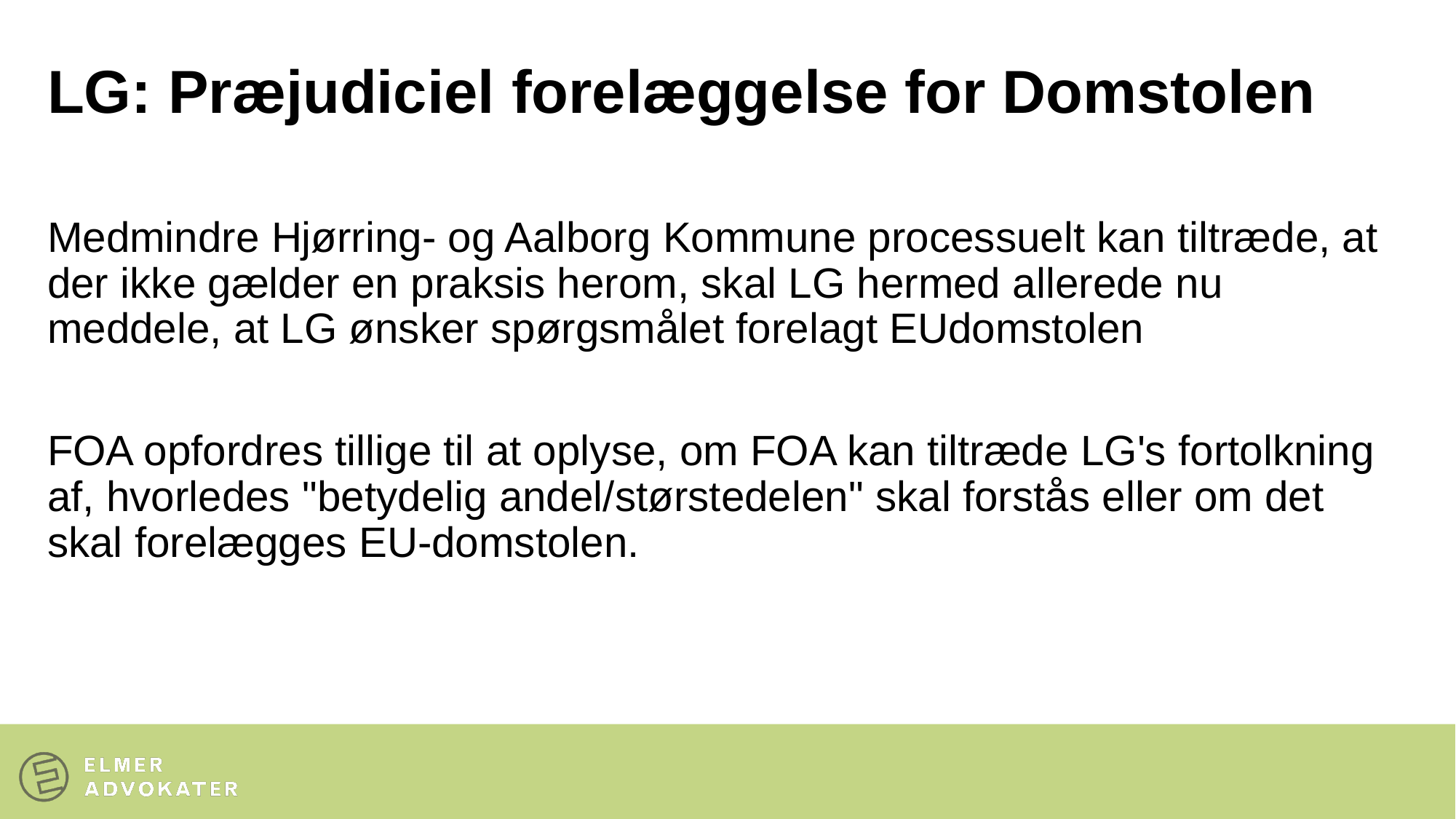

# LG: Præjudiciel forelæggelse for Domstolen
Medmindre Hjørring- og Aalborg Kommune processuelt kan tiltræde, at der ikke gælder en praksis herom, skal LG hermed allerede nu meddele, at LG ønsker spørgsmålet forelagt EUdomstolen

FOA opfordres tillige til at oplyse, om FOA kan tiltræde LG's fortolkning af, hvorledes "betydelig andel/størstedelen" skal forstås eller om det skal forelægges EU-domstolen.